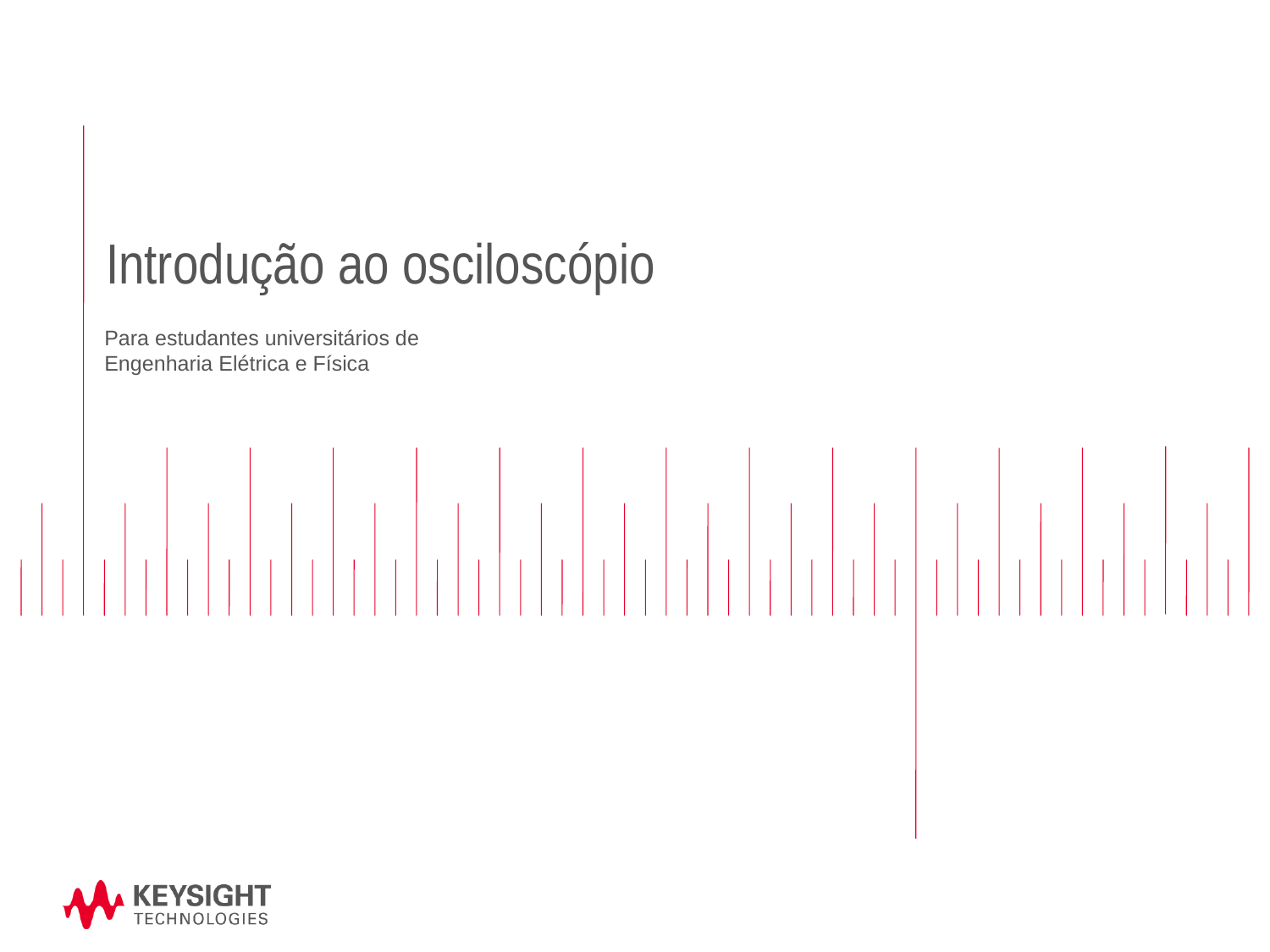

# Introdução ao osciloscópio
Para estudantes universitários de Engenharia Elétrica e Física